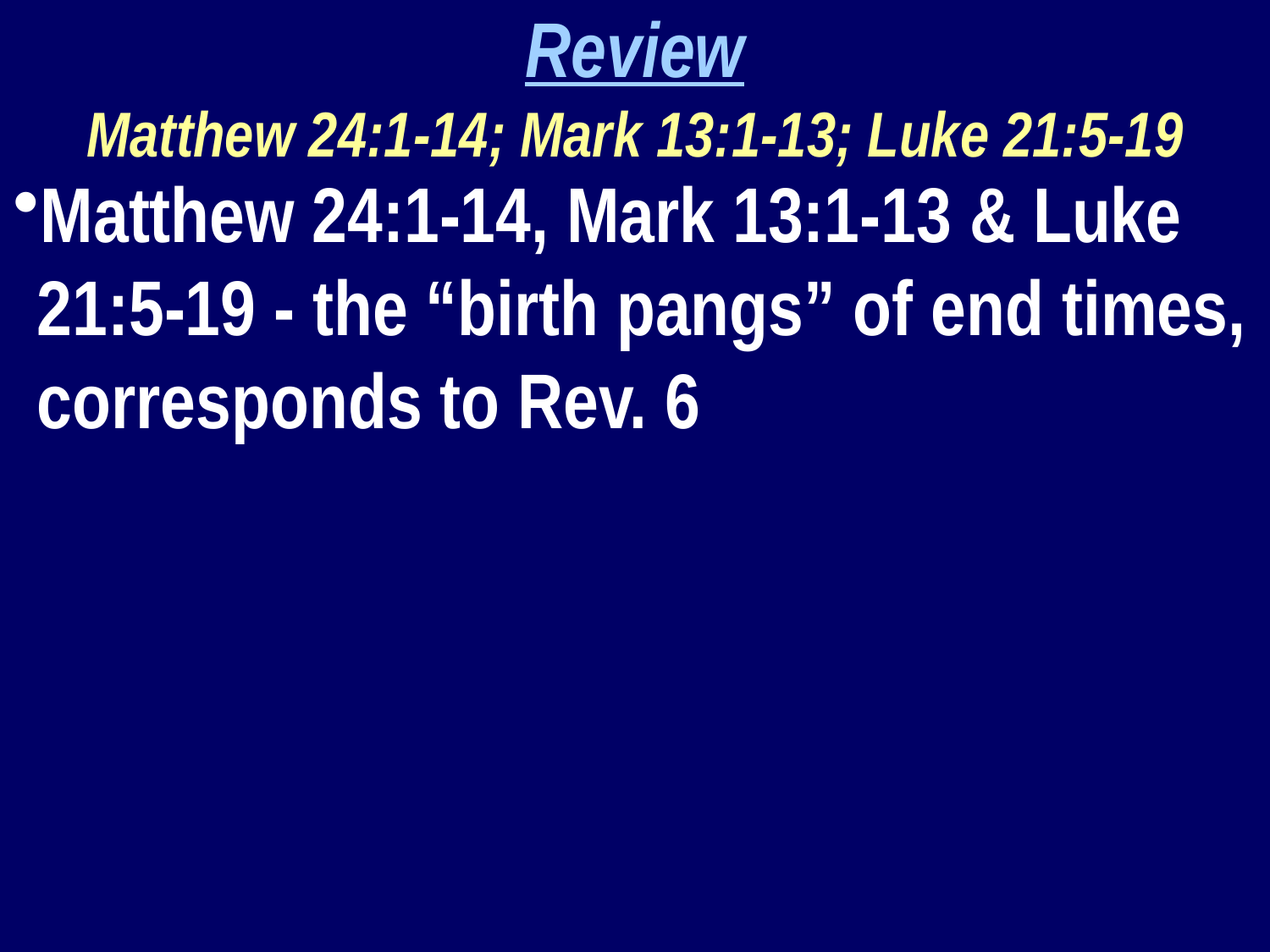

Review
Matthew 24:1-14; Mark 13:1-13; Luke 21:5-19
Matthew 24:1-14, Mark 13:1-13 & Luke 21:5-19 - the “birth pangs” of end times, corresponds to Rev. 6